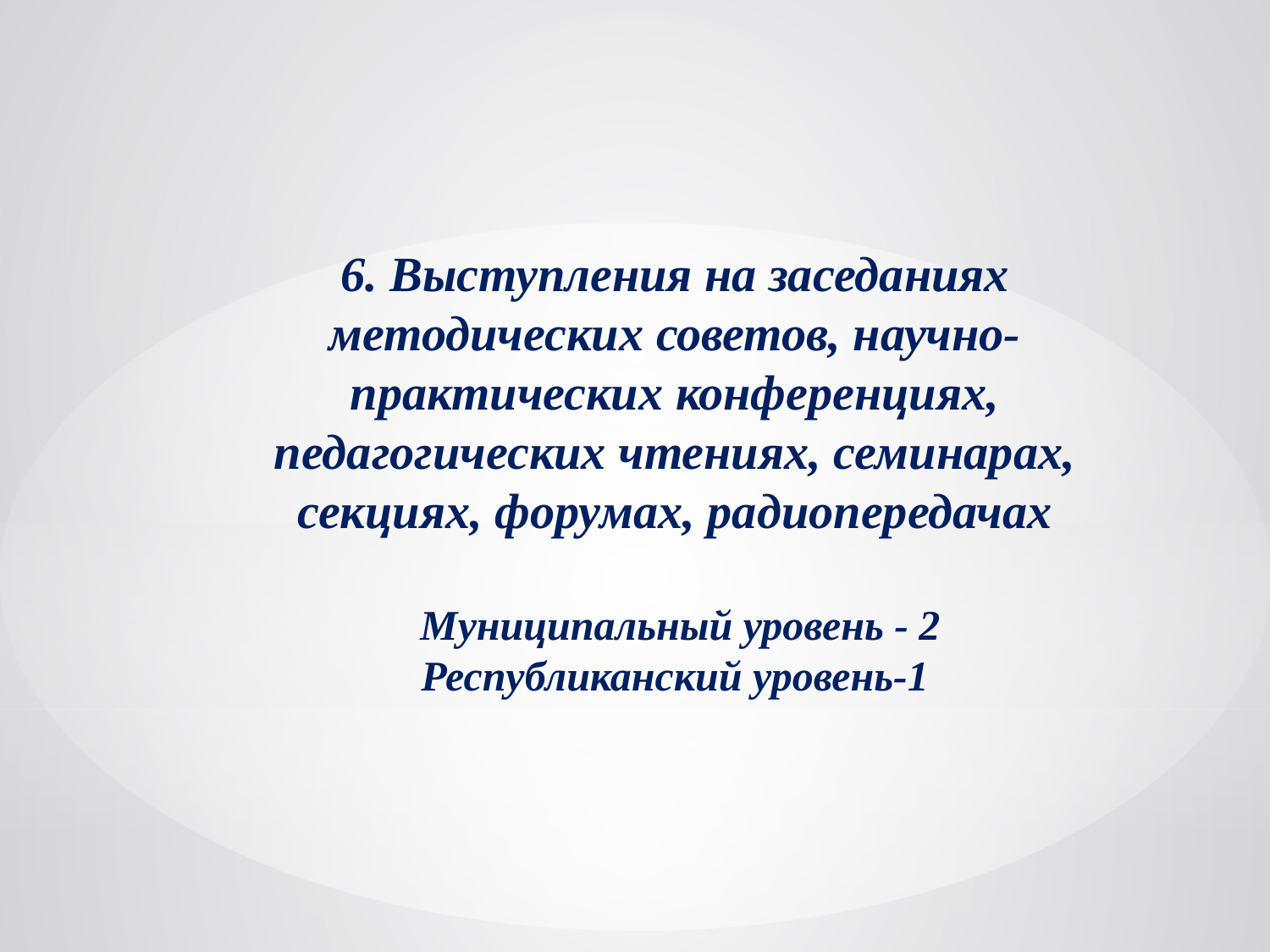

6. Выступления на заседаниях методических советов, научно-практических конференциях, педагогических чтениях, семинарах, секциях, форумах, радиопередачах

 Муниципальный уровень - 2
Республиканский уровень-1